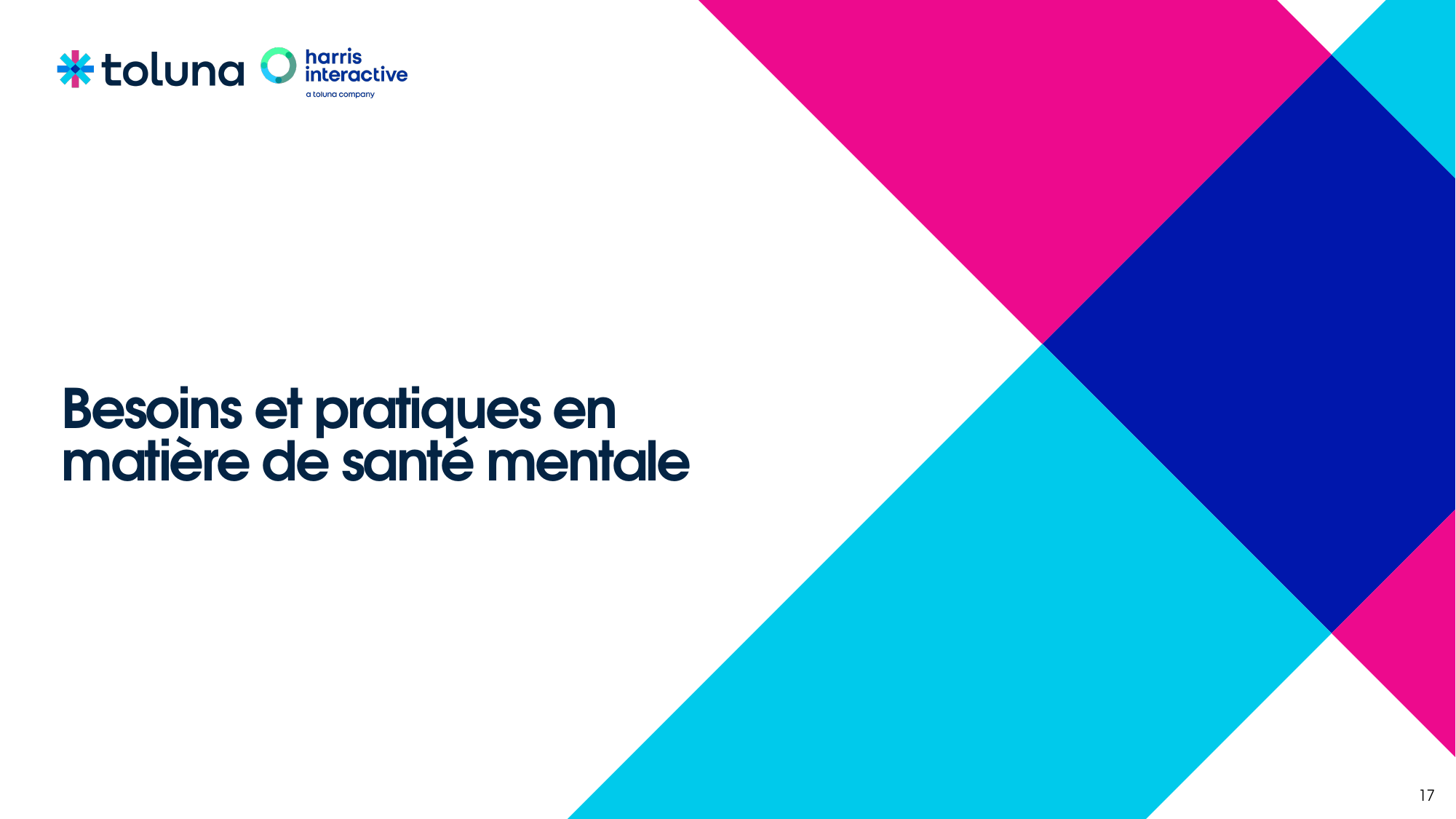

Besoins et pratiques en matière de santé mentale
17